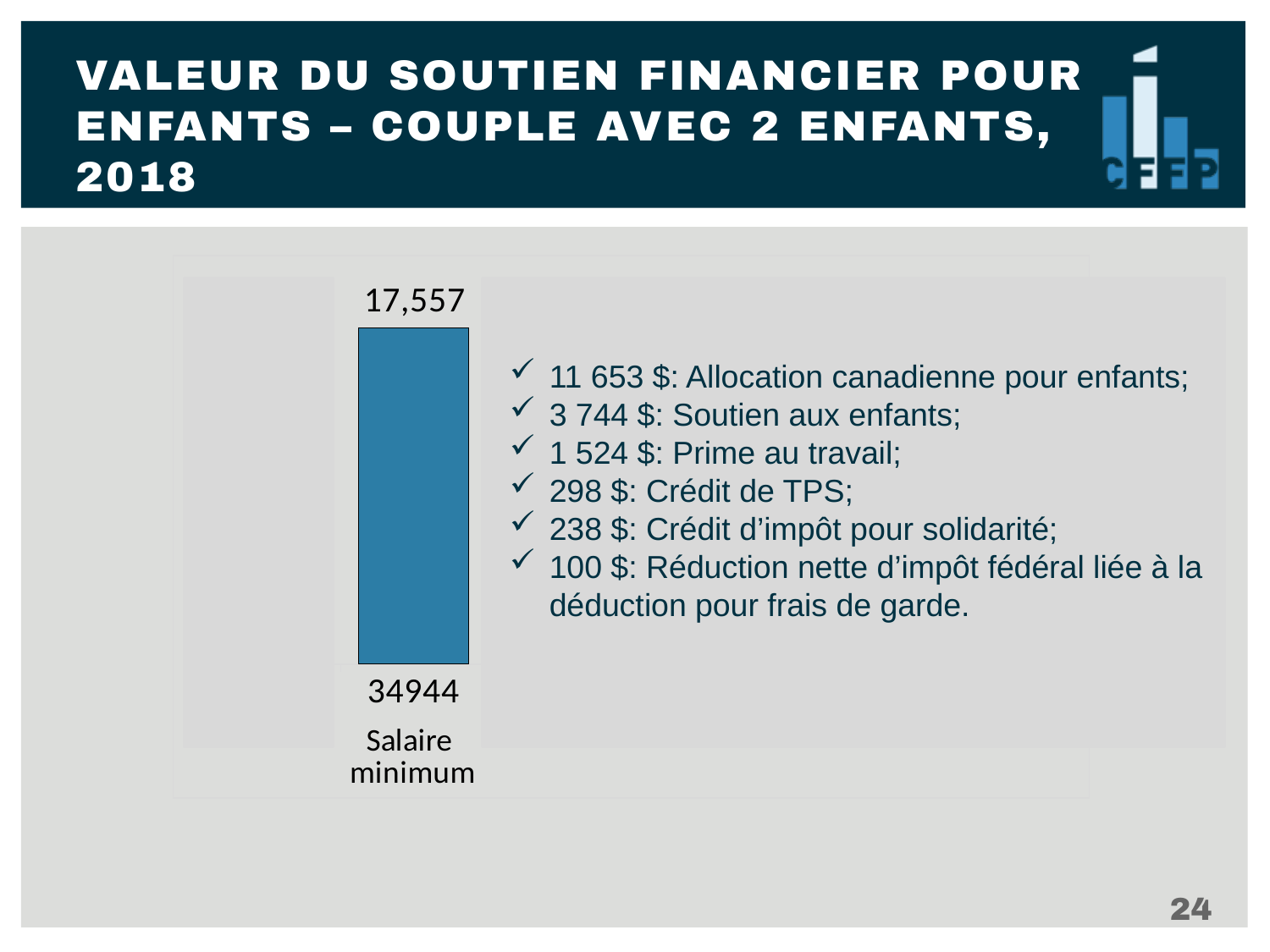

# Valeur du soutien financier pour enfants – Couple avec 2 enfants, 2018

### Chart

| Category | Soutien prenant en compte contribution additionnelle SGCR |
|---|---|
| 0.0 | 16257.0 |
| 34944.0 | 17556.6385 |
| 60000.0 | 11841.55875 |
| 90000.0 | 7869.071136250001 |
| 125000.0 | 4159.917761250006 |
| 175000.0 | 66.89472500000556 |

11 653 $: Allocation canadienne pour enfants;
3 744 $: Soutien aux enfants;
1 524 $: Prime au travail;
298 $: Crédit de TPS;
238 $: Crédit d’impôt pour solidarité;
100 $: Réduction nette d’impôt fédéral liée à la déduction pour frais de garde.
24